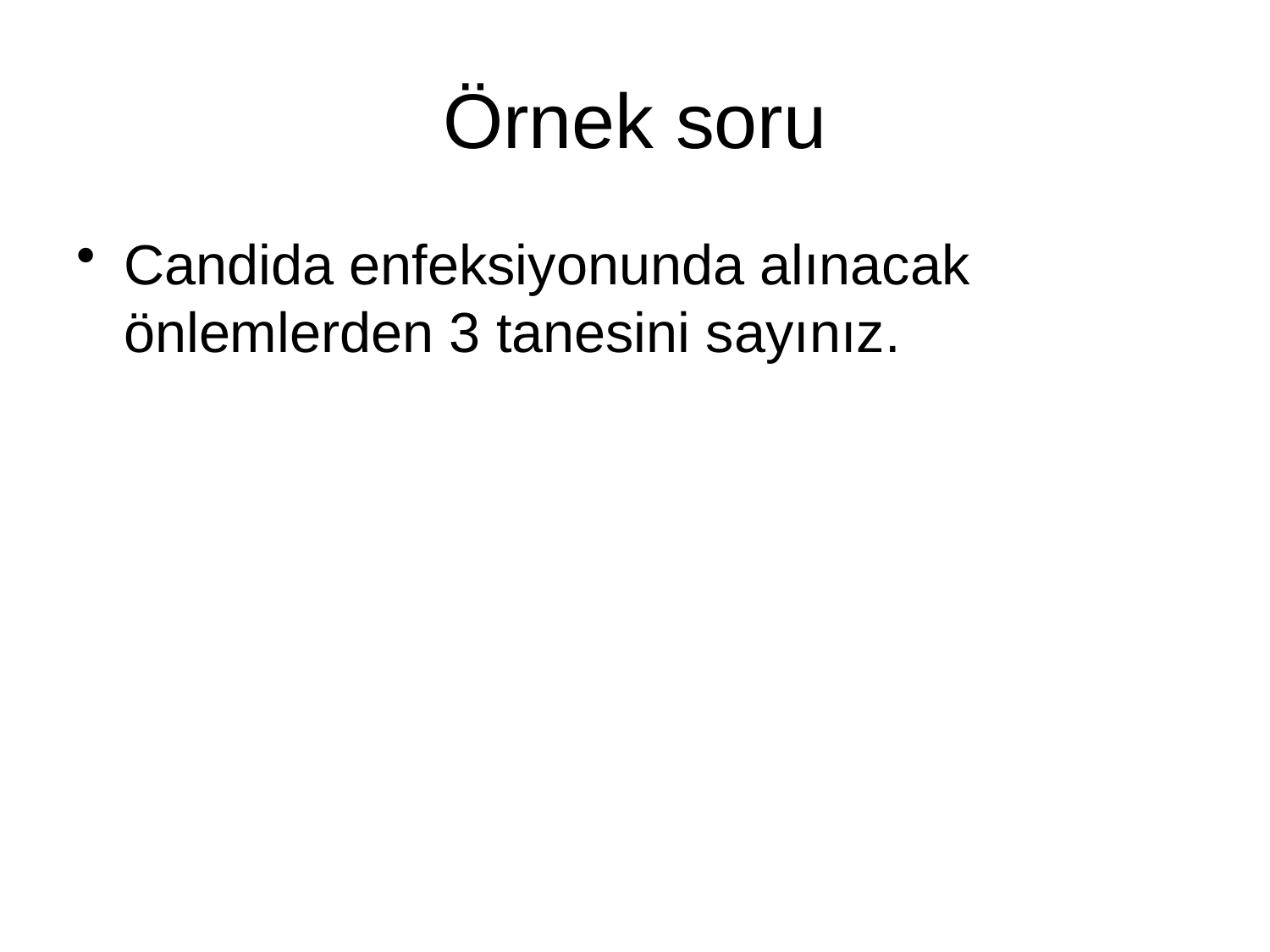

# Örnek soru
Candida enfeksiyonunda alınacak önlemlerden 3 tanesini sayınız.